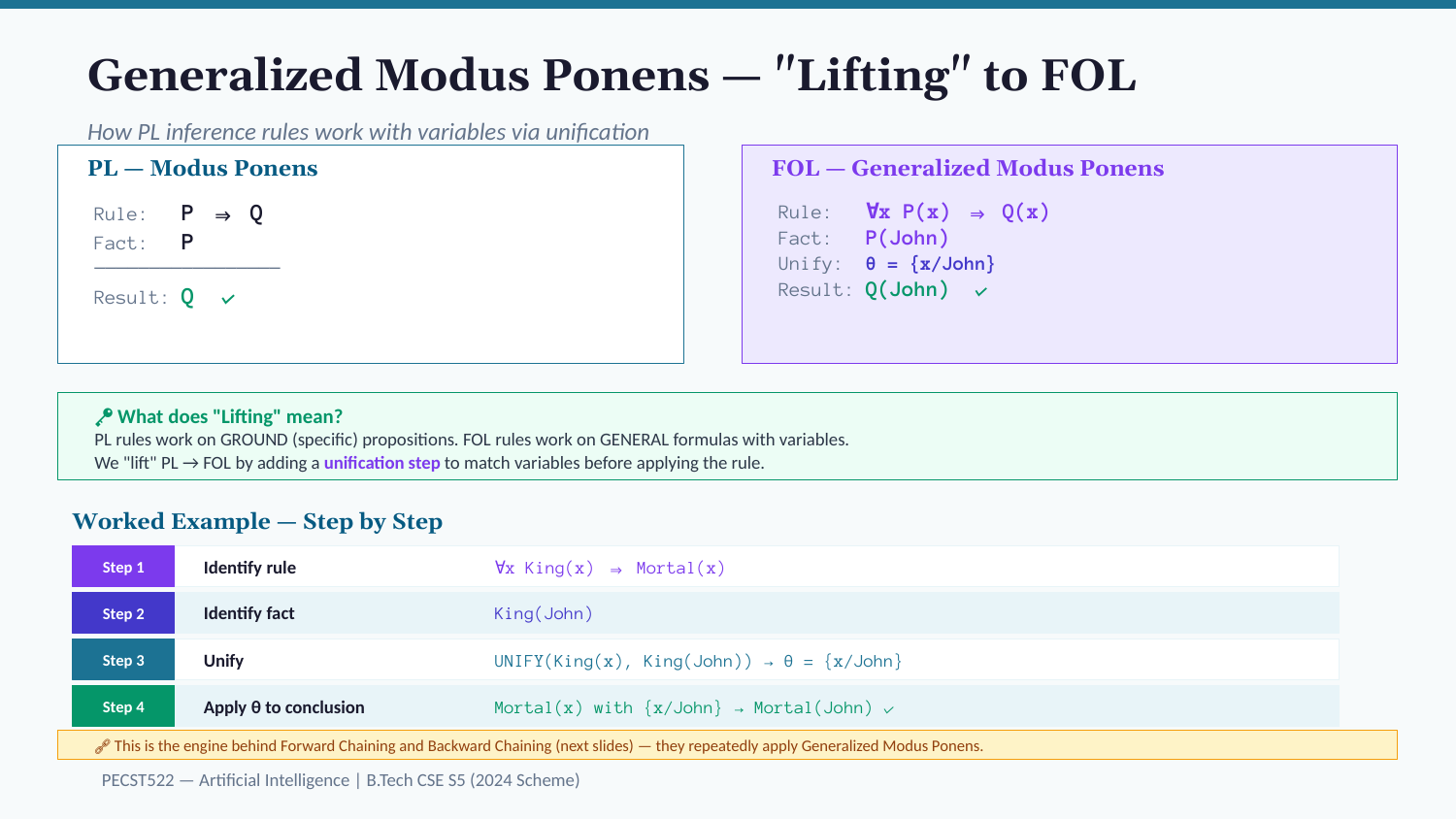

Generalized Modus Ponens — "Lifting" to FOL
How PL inference rules work with variables via unification

PL — Modus Ponens
FOL — Generalized Modus Ponens
Rule:   P ⇒ Q
Fact:   P
─────────────────
Result: Q  ✓
Rule:   ∀x P(x) ⇒ Q(x)
Fact:   P(John)
Unify:  θ = {x/John}
Result: Q(John)  ✓

🔑 What does "Lifting" mean?
PL rules work on GROUND (specific) propositions. FOL rules work on GENERAL formulas with variables.
We "lift" PL → FOL by adding a unification step to match variables before applying the rule.
Worked Example — Step by Step

Step 1
Identify rule
∀x King(x) ⇒ Mortal(x)

Step 2
Identify fact
King(John)

Step 3
Unify
UNIFY(King(x), King(John)) → θ = {x/John}

Step 4
Apply θ to conclusion
Mortal(x) with {x/John} → Mortal(John) ✓

🔗 This is the engine behind Forward Chaining and Backward Chaining (next slides) — they repeatedly apply Generalized Modus Ponens.
PECST522 — Artificial Intelligence | B.Tech CSE S5 (2024 Scheme)